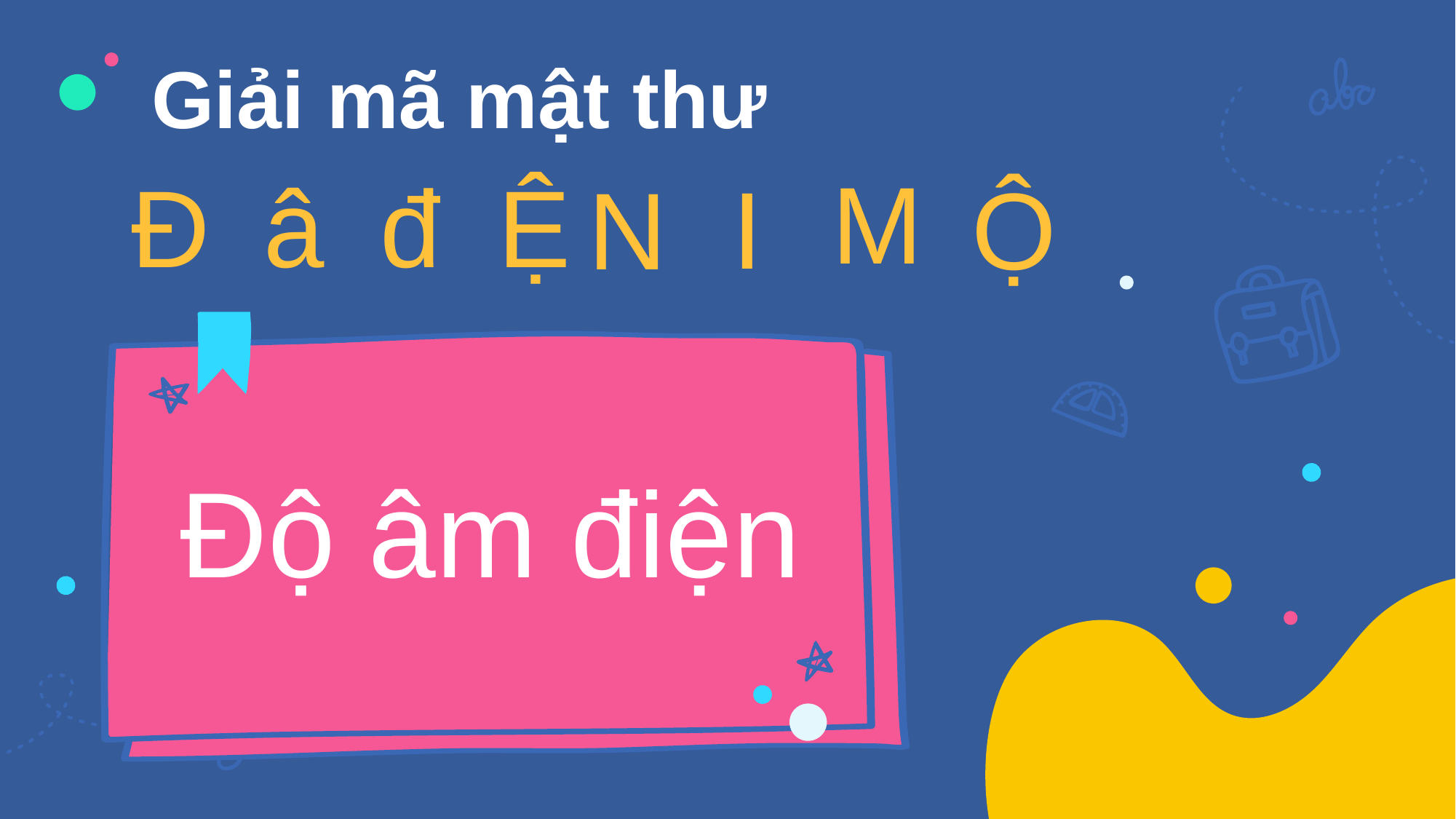

Giải mã mật thư
M
đ
Ệ
Đ
â
I
N
Ộ

# Độ âm điện